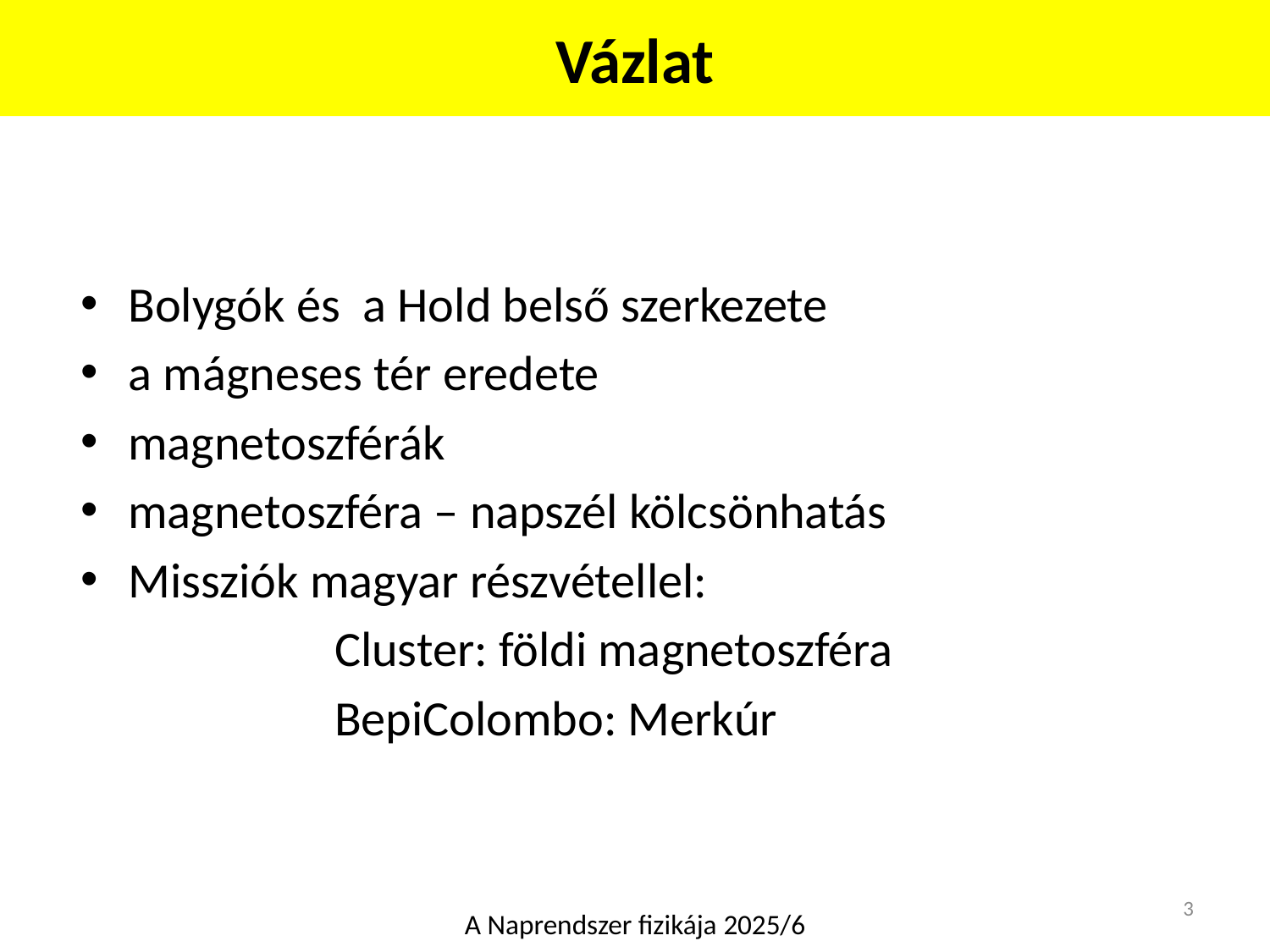

Vázlat
Bolygók és  a Hold belső szerkezete
a mágneses tér eredete
magnetoszférák
magnetoszféra – napszél kölcsönhatás
Missziók magyar részvétellel:
Cluster: földi magnetoszféra
BepiColombo: Merkúr

3
A Naprendszer fizikája 2025/6